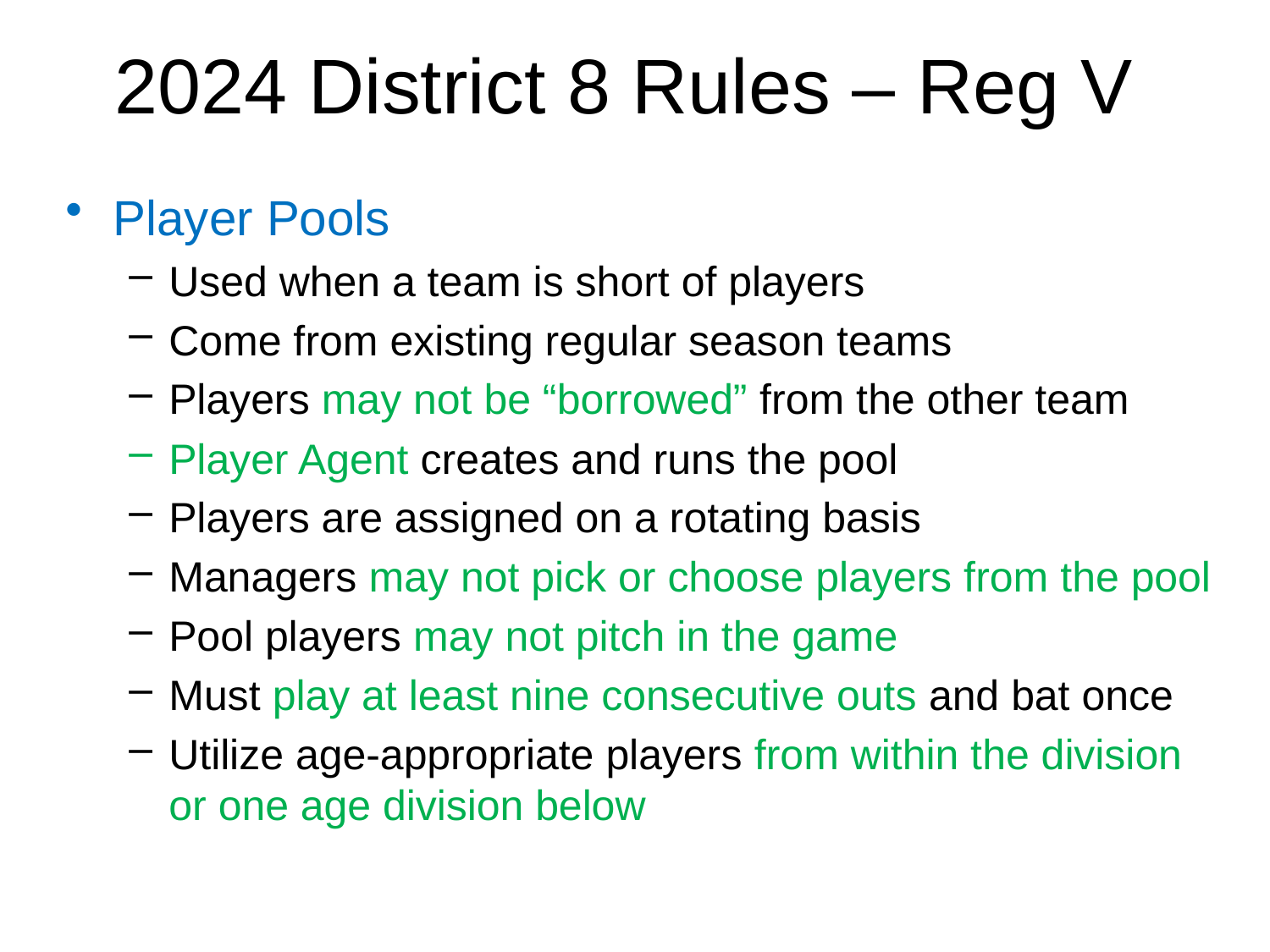

# 2024 District 8 Rules – Reg V
Player Pools
Used when a team is short of players
Come from existing regular season teams
Players may not be “borrowed” from the other team
Player Agent creates and runs the pool
Players are assigned on a rotating basis
Managers may not pick or choose players from the pool
Pool players may not pitch in the game
Must play at least nine consecutive outs and bat once
Utilize age-appropriate players from within the division or one age division below